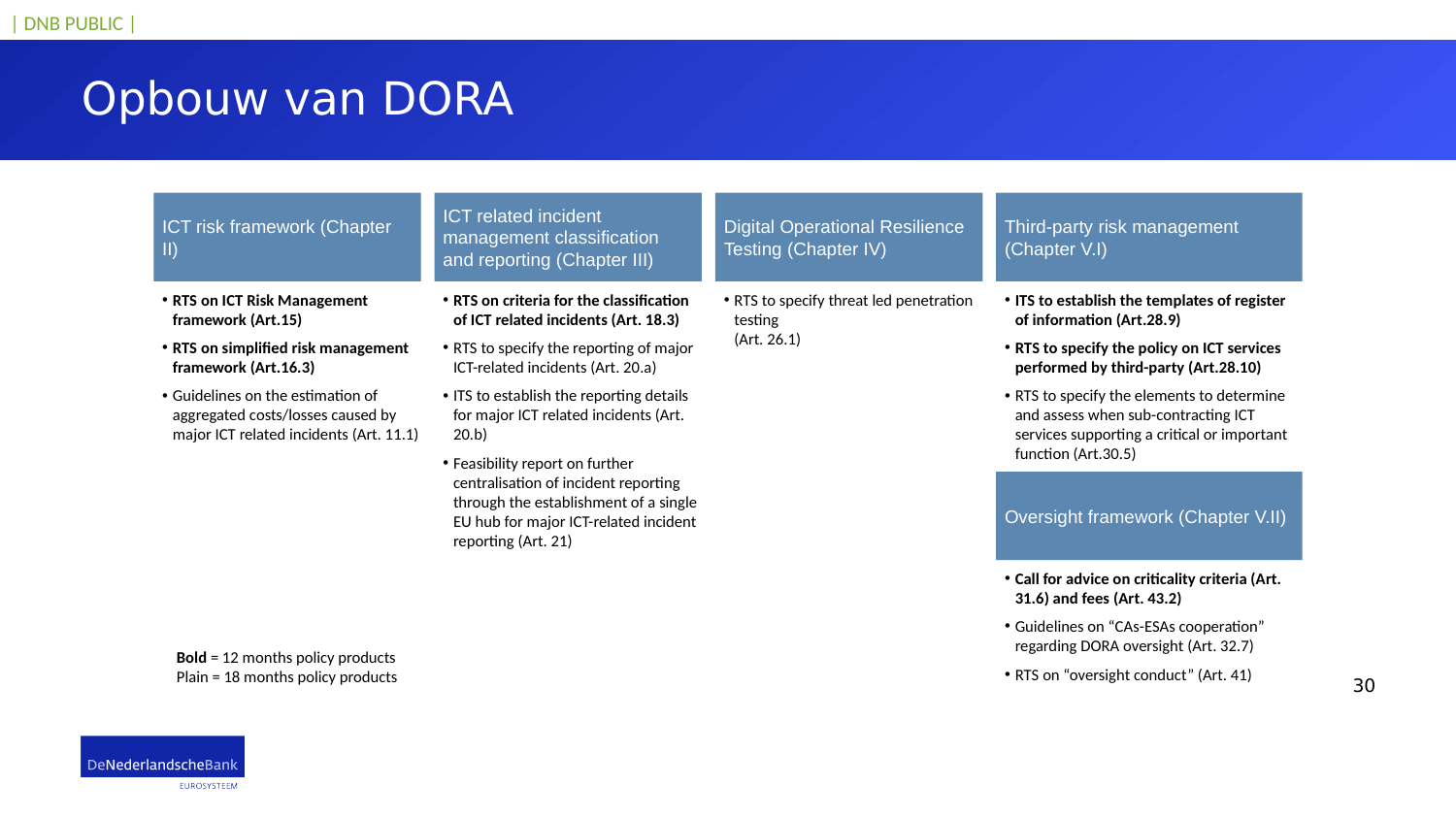

# Opbouw van DORA
ICT risk framework (Chapter II)
ICT related incident management classification and reporting (Chapter III)
Digital Operational Resilience Testing (Chapter IV)
Third-party risk management (Chapter V.I)
RTS on ICT Risk Management framework (Art.15)
RTS on simplified risk management framework (Art.16.3)
Guidelines on the estimation of aggregated costs/losses caused by major ICT related incidents (Art. 11.1)
RTS on criteria for the classification of ICT related incidents (Art. 18.3)
RTS to specify the reporting of major ICT-related incidents (Art. 20.a)
ITS to establish the reporting details for major ICT related incidents (Art. 20.b)
Feasibility report on further centralisation of incident reporting through the establishment of a single EU hub for major ICT-related incident reporting (Art. 21)

RTS to specify threat led penetration  testing
(Art. 26.1)
ITS to establish the templates of register of information (Art.28.9)
RTS to specify the policy on ICT services performed by third-party (Art.28.10)
RTS to specify the elements to determine and assess when sub-contracting ICT services supporting a critical or important function (Art.30.5)
Oversight framework (Chapter V.II)
Call for advice on criticality criteria (Art. 31.6) and fees (Art. 43.2)
Guidelines on “CAs-ESAs cooperation” regarding DORA oversight (Art. 32.7)
RTS on “oversight conduct” (Art. 41)

Bold = 12 months policy products
Plain = 18 months policy products
30